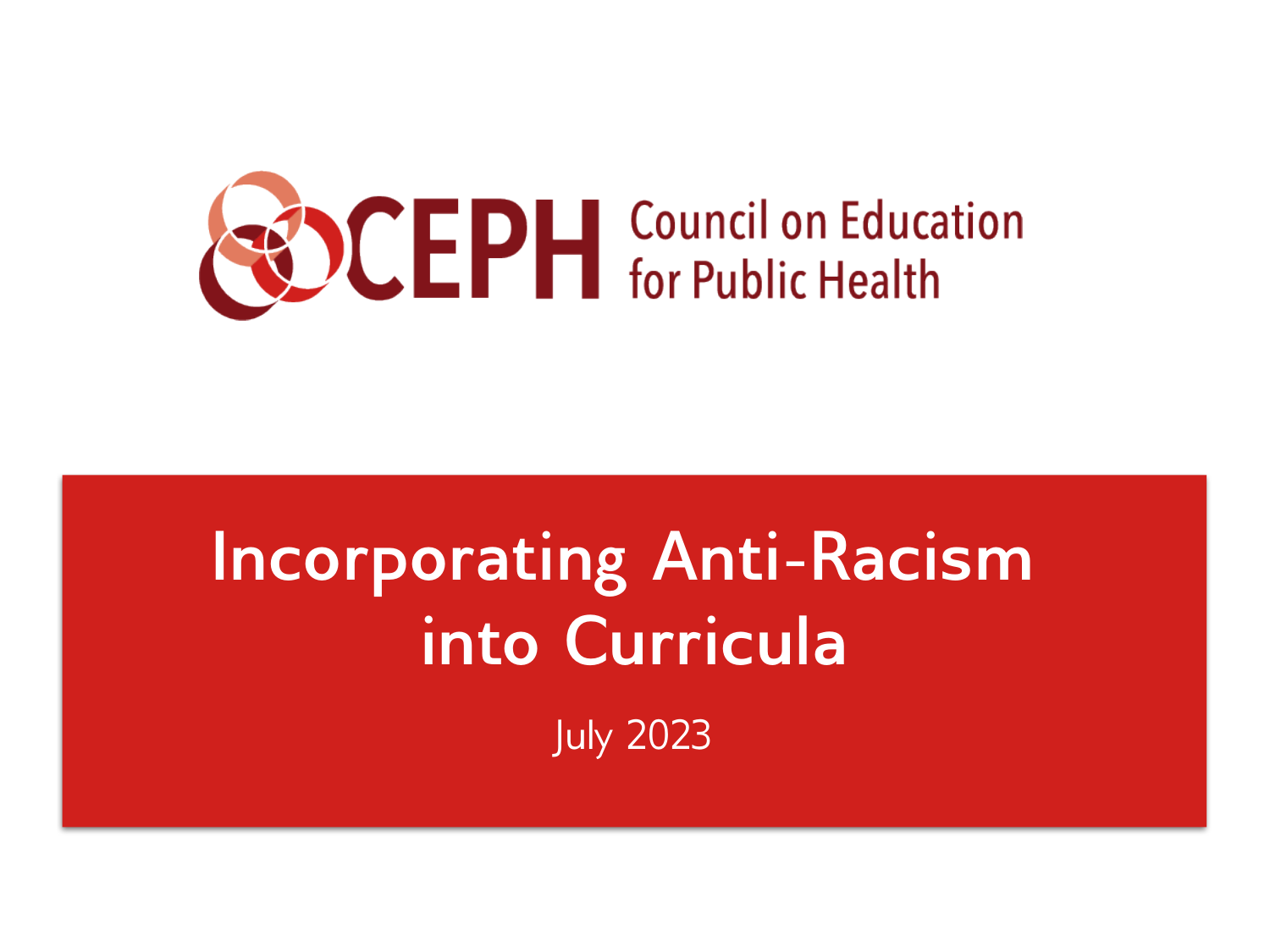

# Incorporating Anti-Racism into Curricula
July 2023